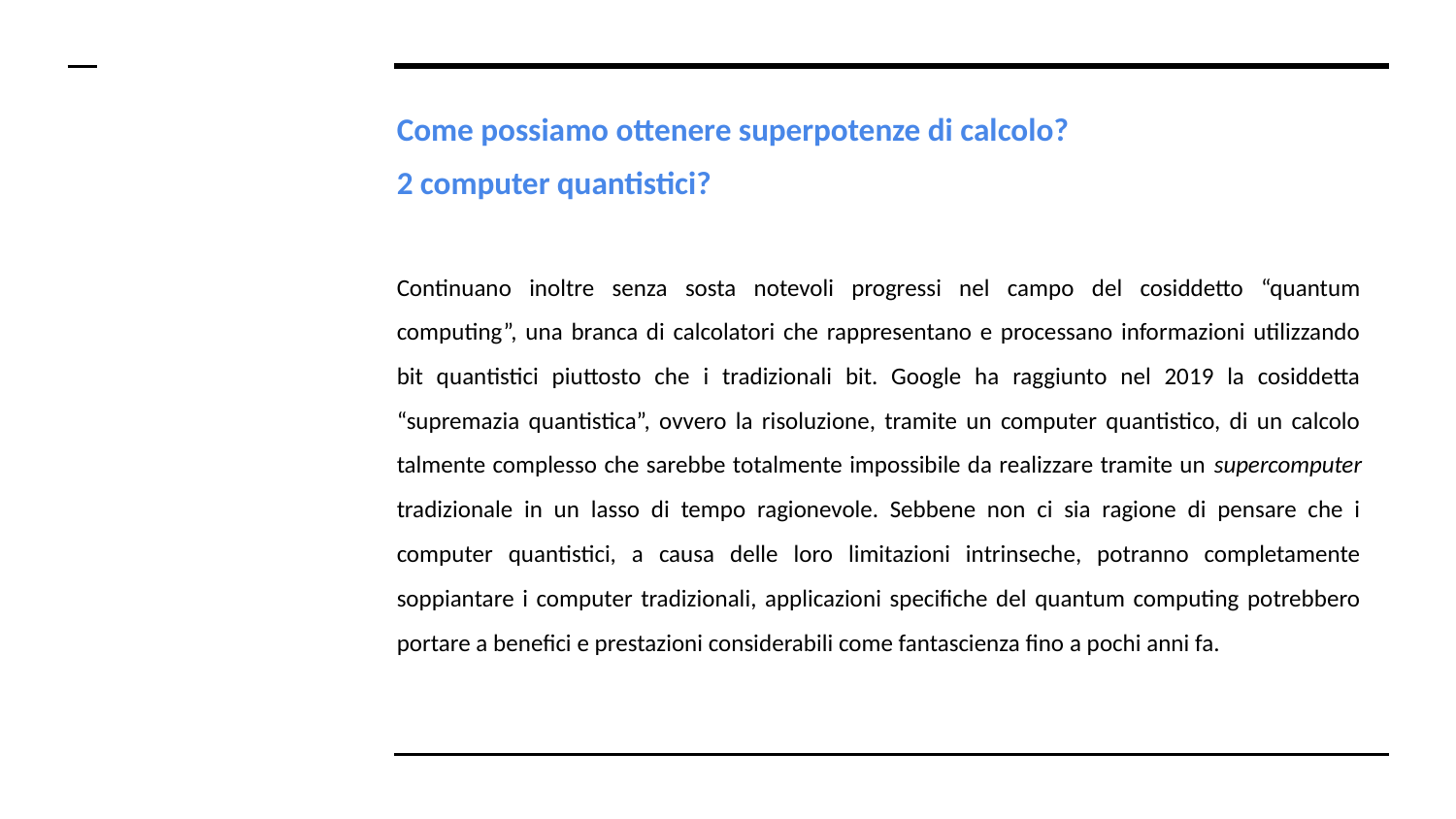

# Come possiamo ottenere superpotenze di calcolo?
2 computer quantistici?

Continuano inoltre senza sosta notevoli progressi nel campo del cosiddetto “quantum computing”, una branca di calcolatori che rappresentano e processano informazioni utilizzando bit quantistici piuttosto che i tradizionali bit. Google ha raggiunto nel 2019 la cosiddetta “supremazia quantistica”, ovvero la risoluzione, tramite un computer quantistico, di un calcolo talmente complesso che sarebbe totalmente impossibile da realizzare tramite un supercomputer​ tradizionale in un lasso di tempo ragionevole. Sebbene non ci sia ragione di pensare che i computer quantistici, a causa delle loro limitazioni intrinseche, potranno completamente soppiantare i computer tradizionali, applicazioni specifiche del quantum computing potrebbero portare a benefici e prestazioni considerabili come fantascienza fino a pochi anni fa.